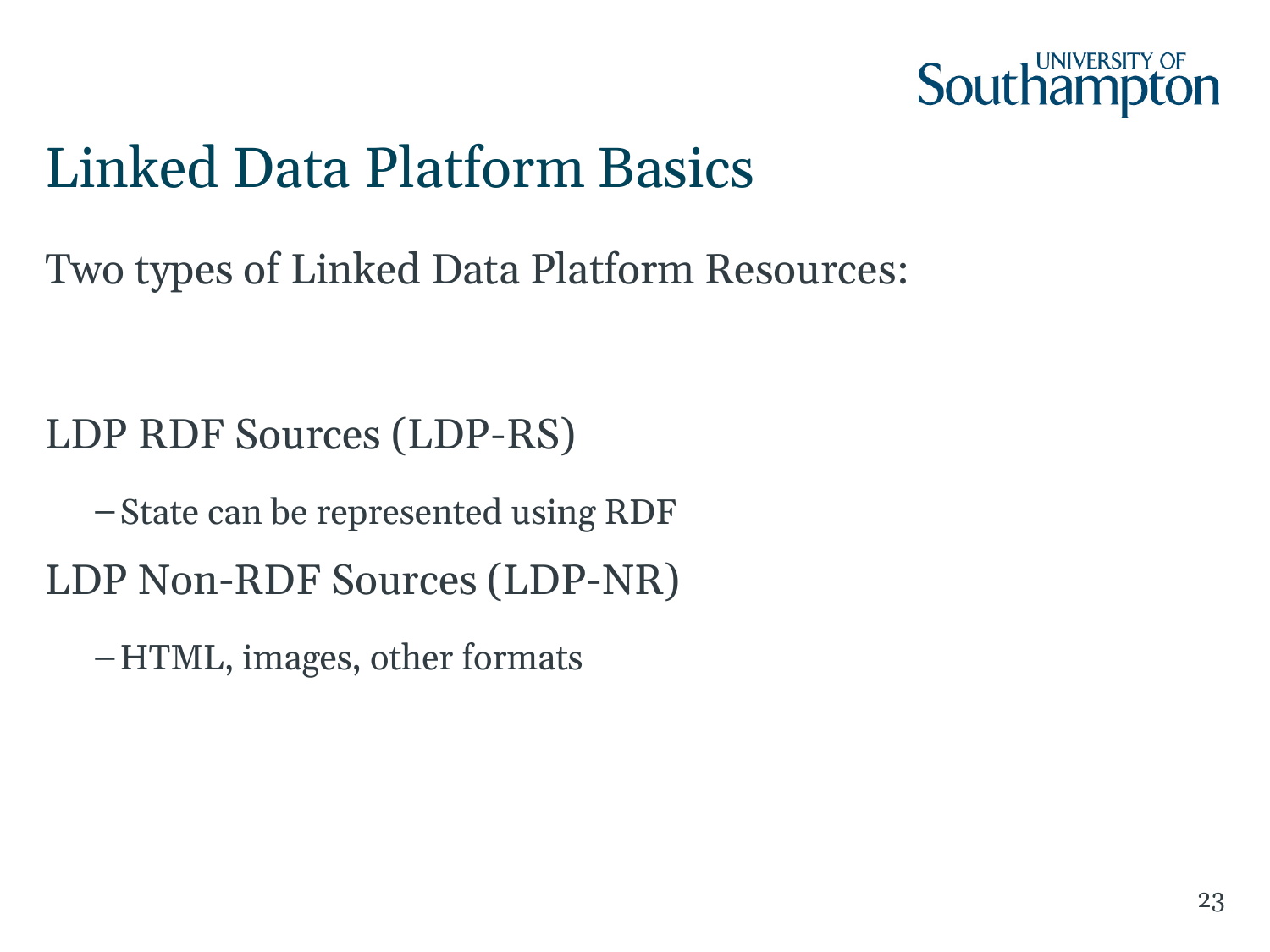

# Linked Data Platform Basics
Two types of Linked Data Platform Resources:

LDP RDF Sources (LDP-RS)
State can be represented using RDF
LDP Non-RDF Sources (LDP-NR)
HTML, images, other formats
23